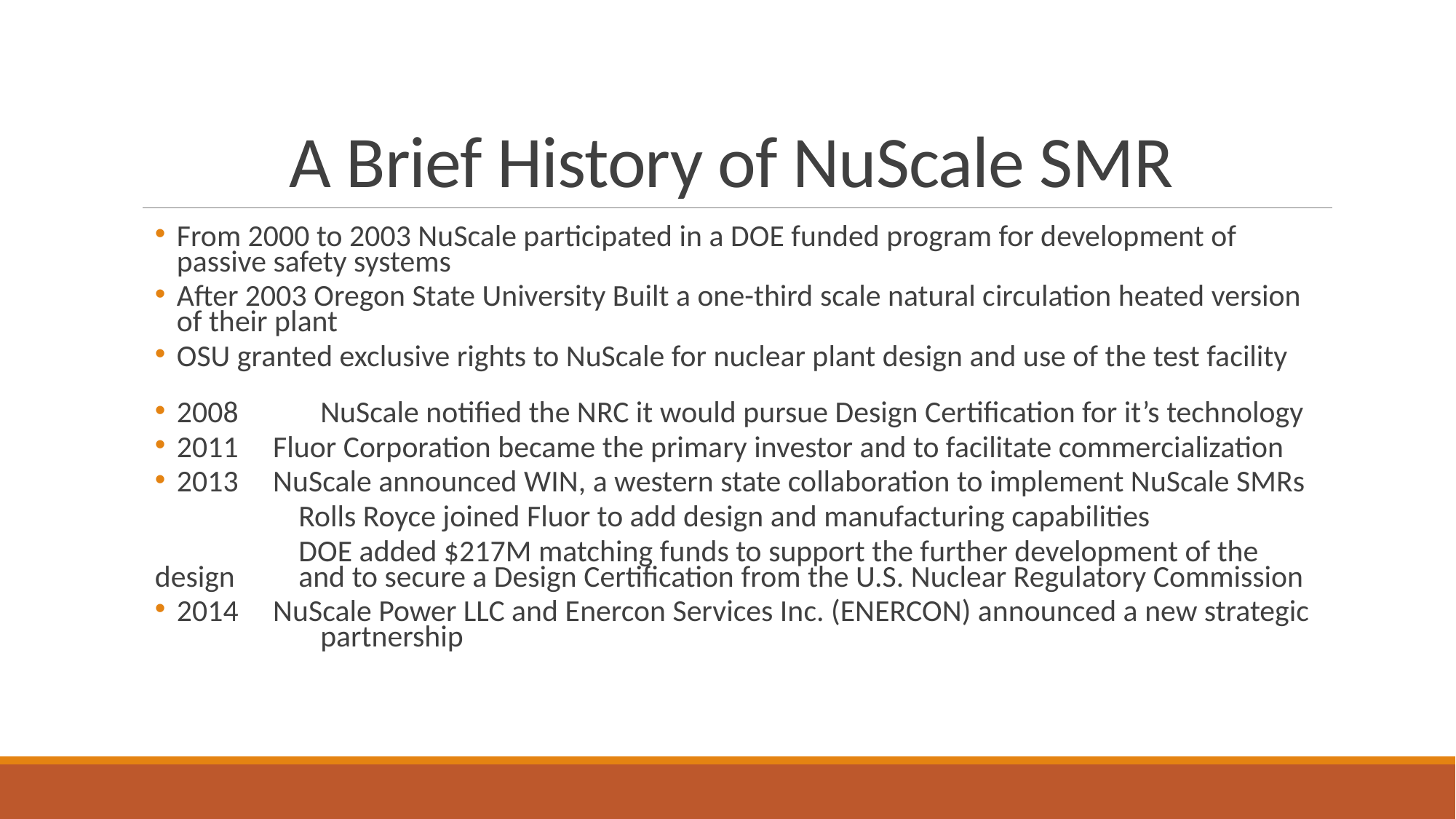

# A Brief History of NuScale SMR
From 2000 to 2003 NuScale participated in a DOE funded program for development of passive safety systems
After 2003 Oregon State University Built a one-third scale natural circulation heated version of their plant
OSU granted exclusive rights to NuScale for nuclear plant design and use of the test facility

2008	     NuScale notified the NRC it would pursue Design Certification for it’s technology
2011     Fluor Corporation became the primary investor and to facilitate commercialization
2013     NuScale announced WIN, a western state collaboration to implement NuScale SMRs
	     Rolls Royce joined Fluor to add design and manufacturing capabilities
	     DOE added $217M matching funds to support the further development of the design    	     and to secure a Design Certification from the U.S. Nuclear Regulatory Commission
2014     NuScale Power LLC and Enercon Services Inc. (ENERCON) announced a new strategic
	     partnership